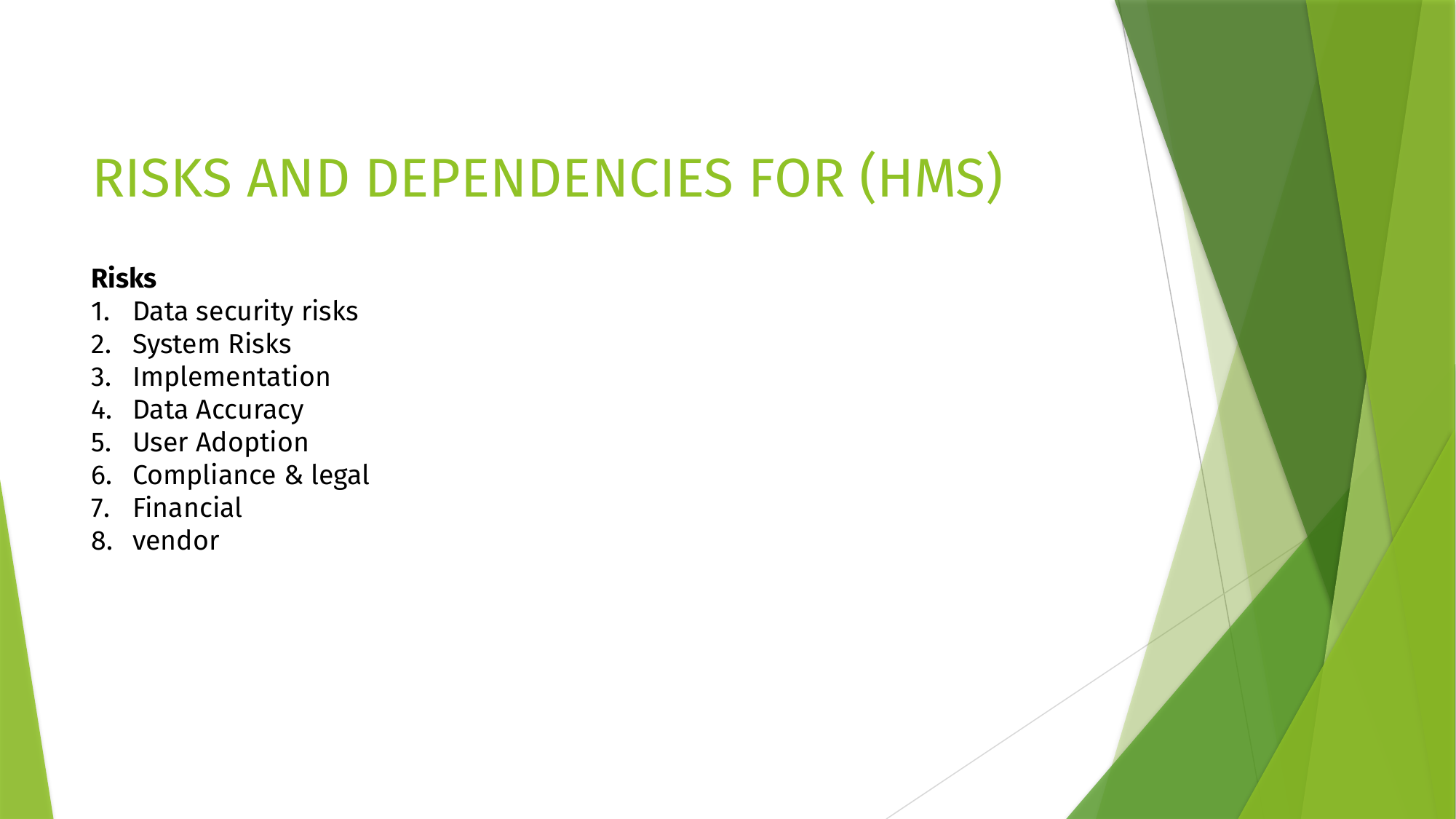

# RISKS AND DEPENDENCIES FOR (HMS)
Risks
Data security risks
System Risks
Implementation
Data Accuracy
User Adoption
Compliance & legal
Financial
vendor